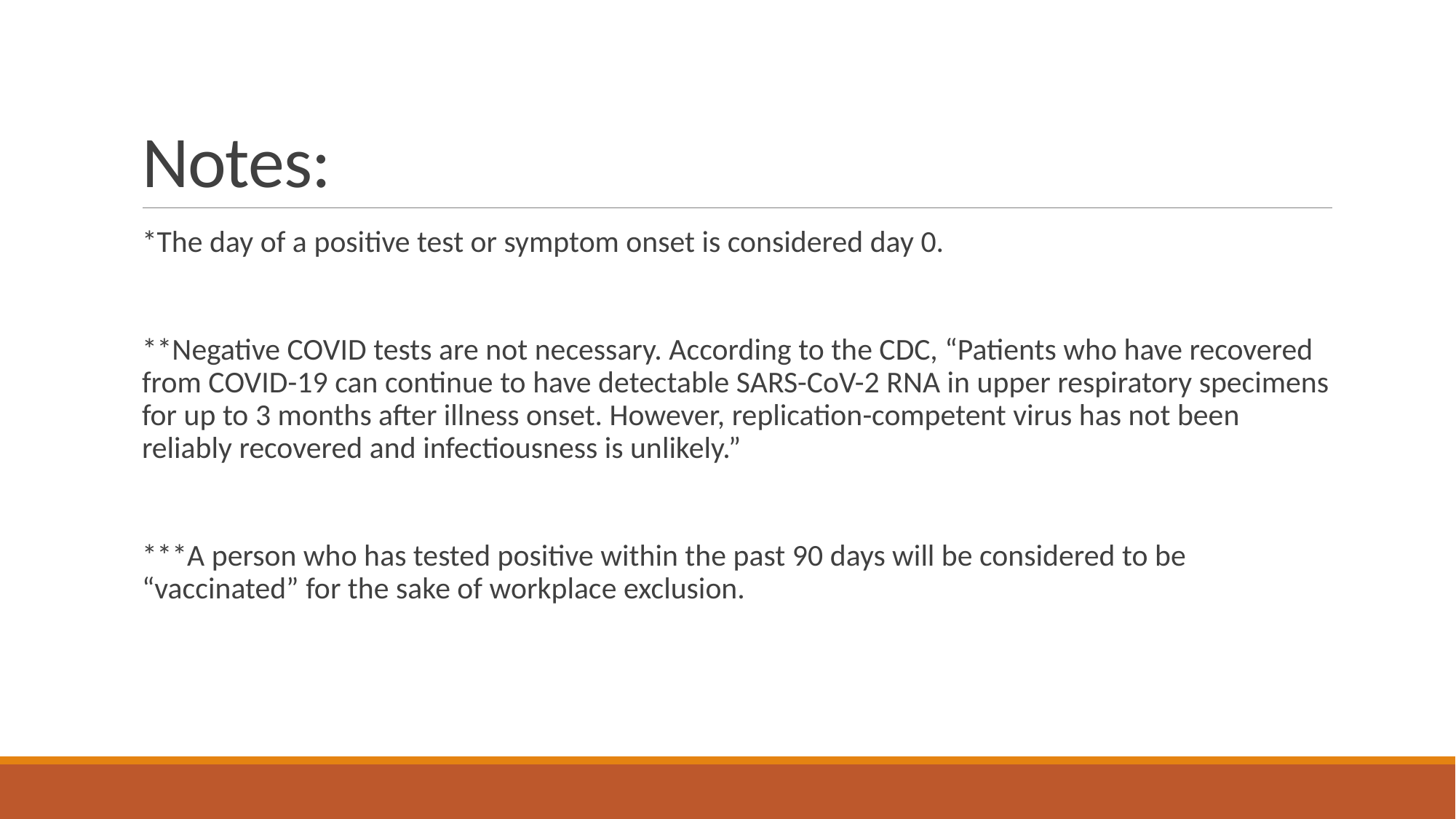

# Notes:
*The day of a positive test or symptom onset is considered day 0.

**Negative COVID tests are not necessary. According to the CDC, “Patients who have recovered from COVID-19 can continue to have detectable SARS-CoV-2 RNA in upper respiratory specimens for up to 3 months after illness onset. However, replication-competent virus has not been reliably recovered and infectiousness is unlikely.”

***A person who has tested positive within the past 90 days will be considered to be “vaccinated” for the sake of workplace exclusion.